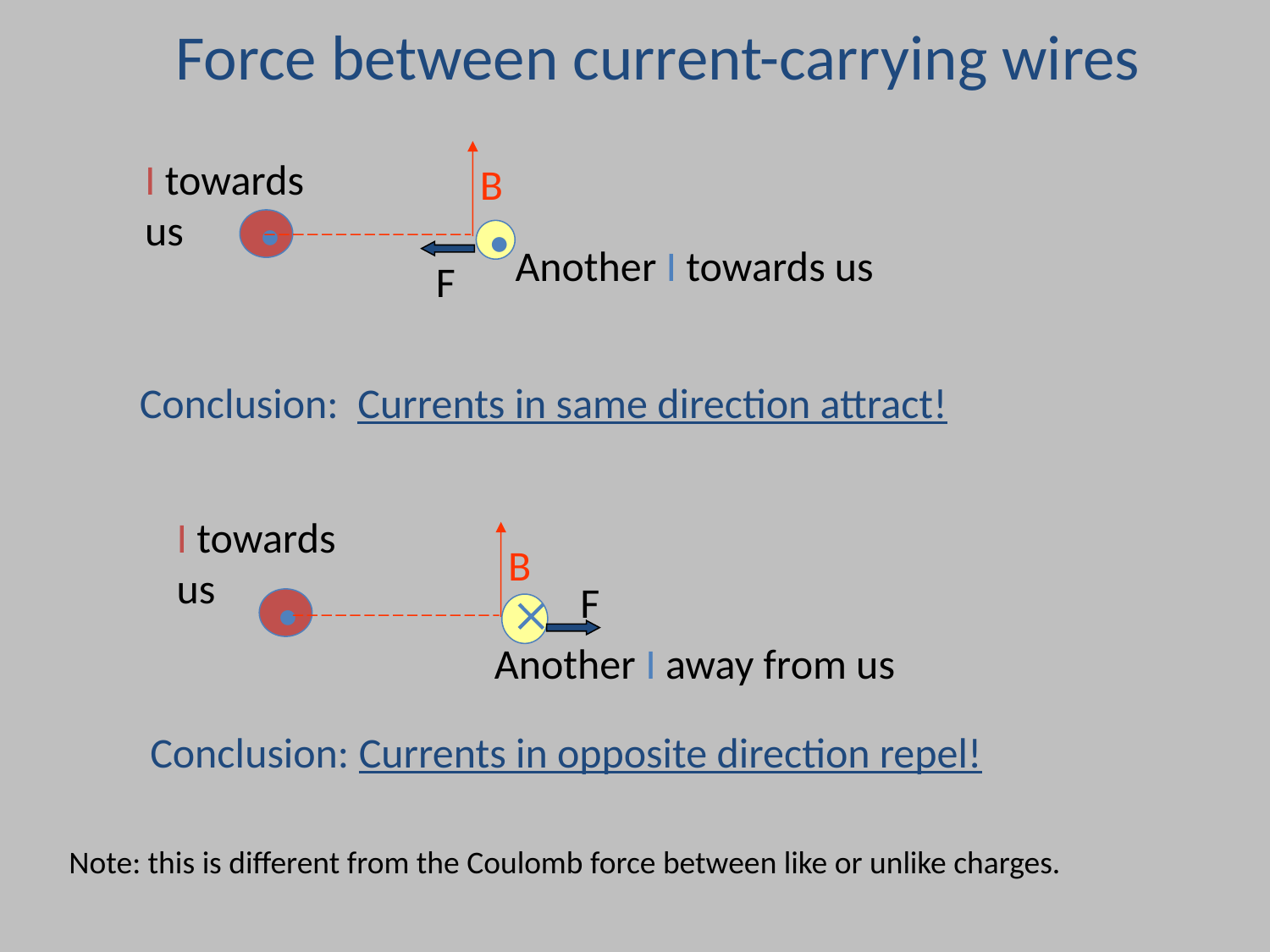

Force between current-carrying wires

B

I towards us
•
•

Another I towards us

F
Conclusion:  Currents in same direction attract!
I towards us
•

B

F

×

Another I away from us

Conclusion: Currents in opposite direction repel!
Note: this is different from the Coulomb force between like or unlike charges.